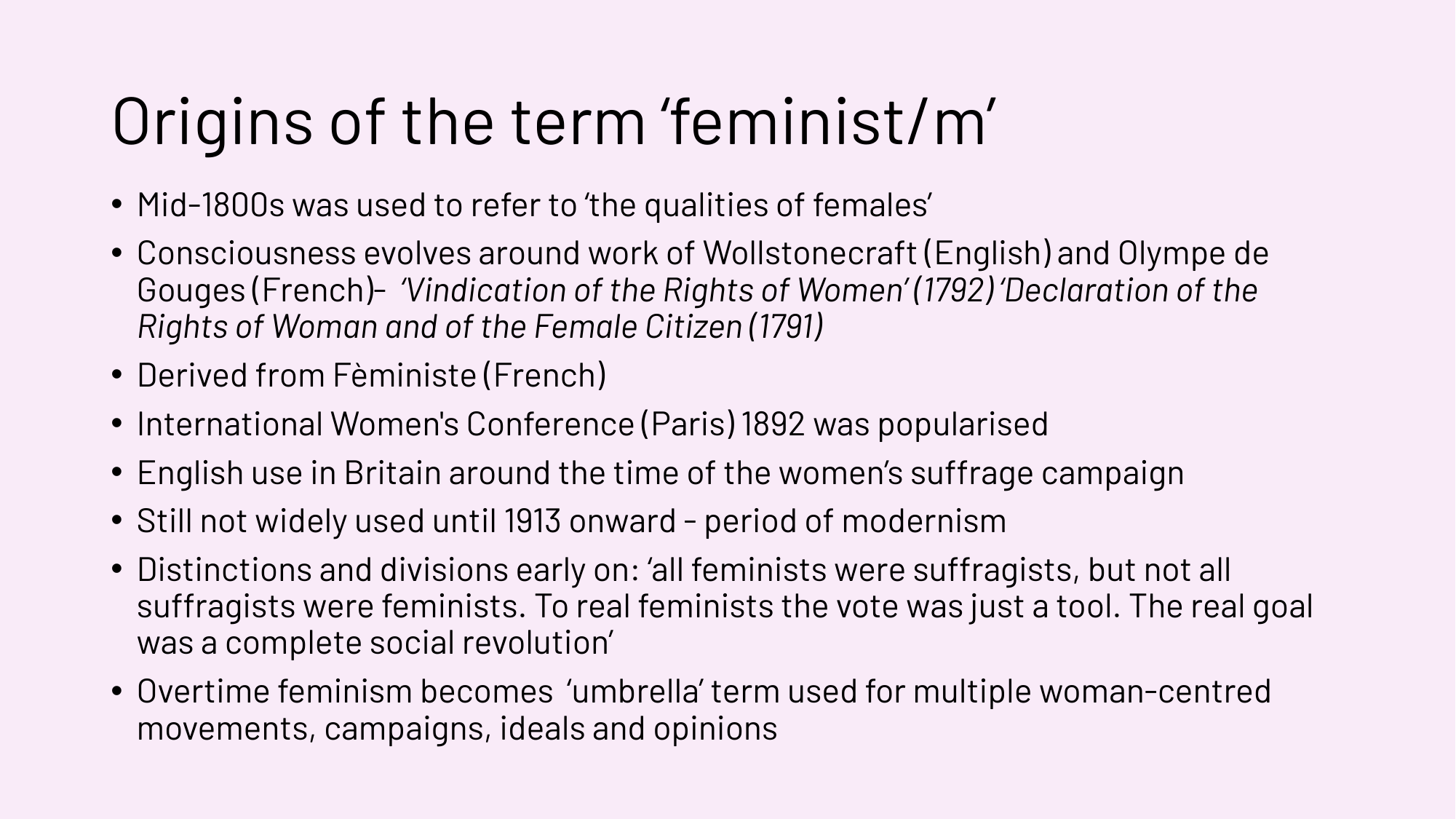

# Origins of the term ‘feminist/m’
Mid-1800s was used to refer to ‘the qualities of females’
Consciousness evolves around work of Wollstonecraft (English) and Olympe de Gouges (French)-  ‘Vindication of the Rights of Women’ (1792) ‘Declaration of the Rights of Woman and of the Female Citizen (1791)
Derived from Fèministe (French)
International Women's Conference (Paris) 1892 was popularised
English use in Britain around the time of the women’s suffrage campaign
Still not widely used until 1913 onward - period of modernism
Distinctions and divisions early on: ‘all feminists were suffragists, but not all suffragists were feminists. To real feminists the vote was just a tool. The real goal was a complete social revolution’
Overtime feminism becomes  ‘umbrella’ term used for multiple woman-centred movements, campaigns, ideals and opinions